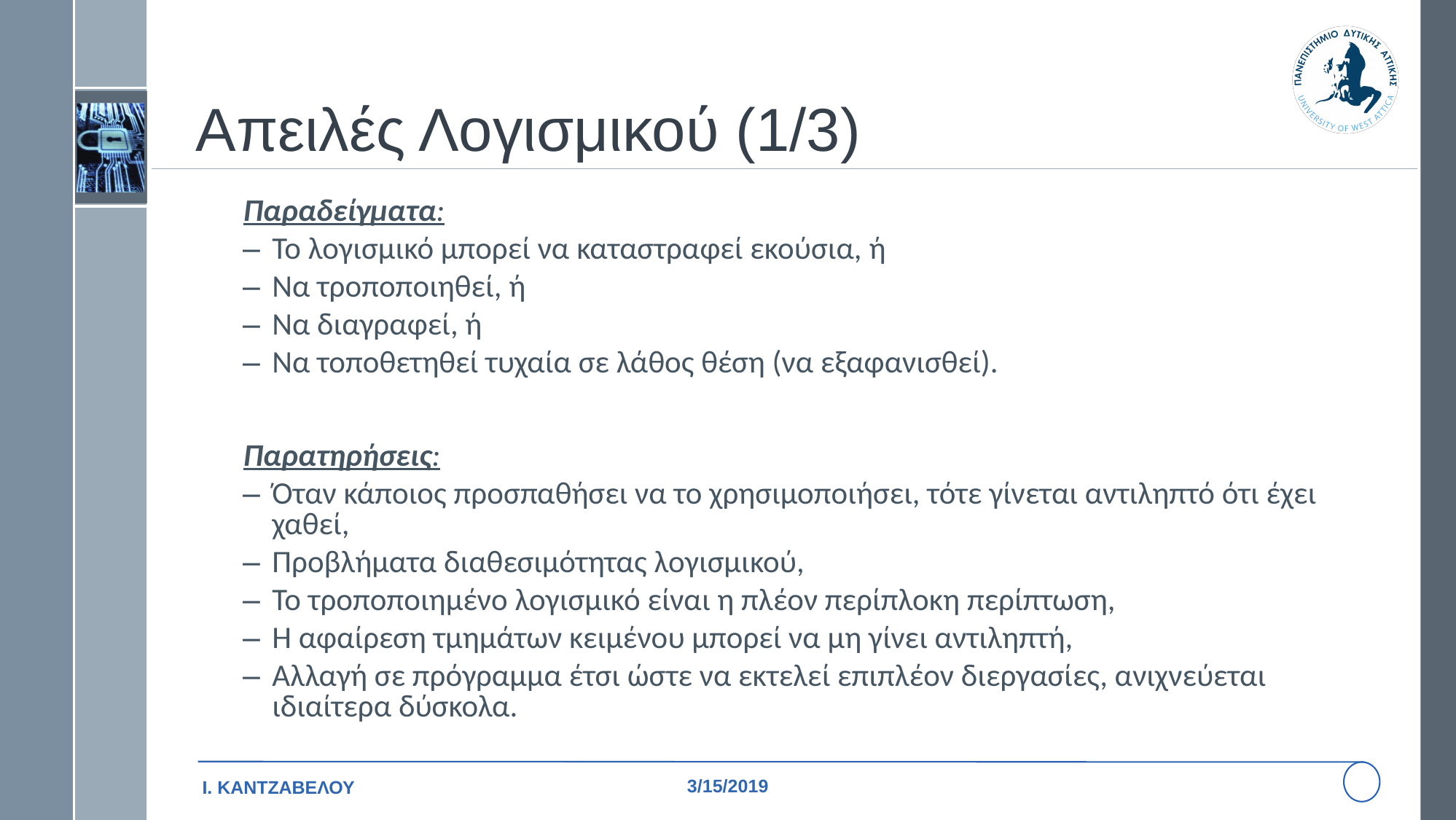

# Απειλές Λογισμικού (1/3)
Παραδείγματα:
Το λογισμικό μπορεί να καταστραφεί εκούσια, ή
Να τροποποιηθεί, ή
Να διαγραφεί, ή
Να τοποθετηθεί τυχαία σε λάθος θέση (να εξαφανισθεί).

Παρατηρήσεις:
Όταν κάποιος προσπαθήσει να το χρησιμοποιήσει, τότε γίνεται αντιληπτό ότι έχει χαθεί,
Προβλήματα διαθεσιμότητας λογισμικού,
Το τροποποιημένο λογισμικό είναι η πλέον περίπλοκη περίπτωση,
Η αφαίρεση τμημάτων κειμένου μπορεί να μη γίνει αντιληπτή,
Αλλαγή σε πρόγραμμα έτσι ώστε να εκτελεί επιπλέον διεργασίες, ανιχνεύεται ιδιαίτερα δύσκολα.
32